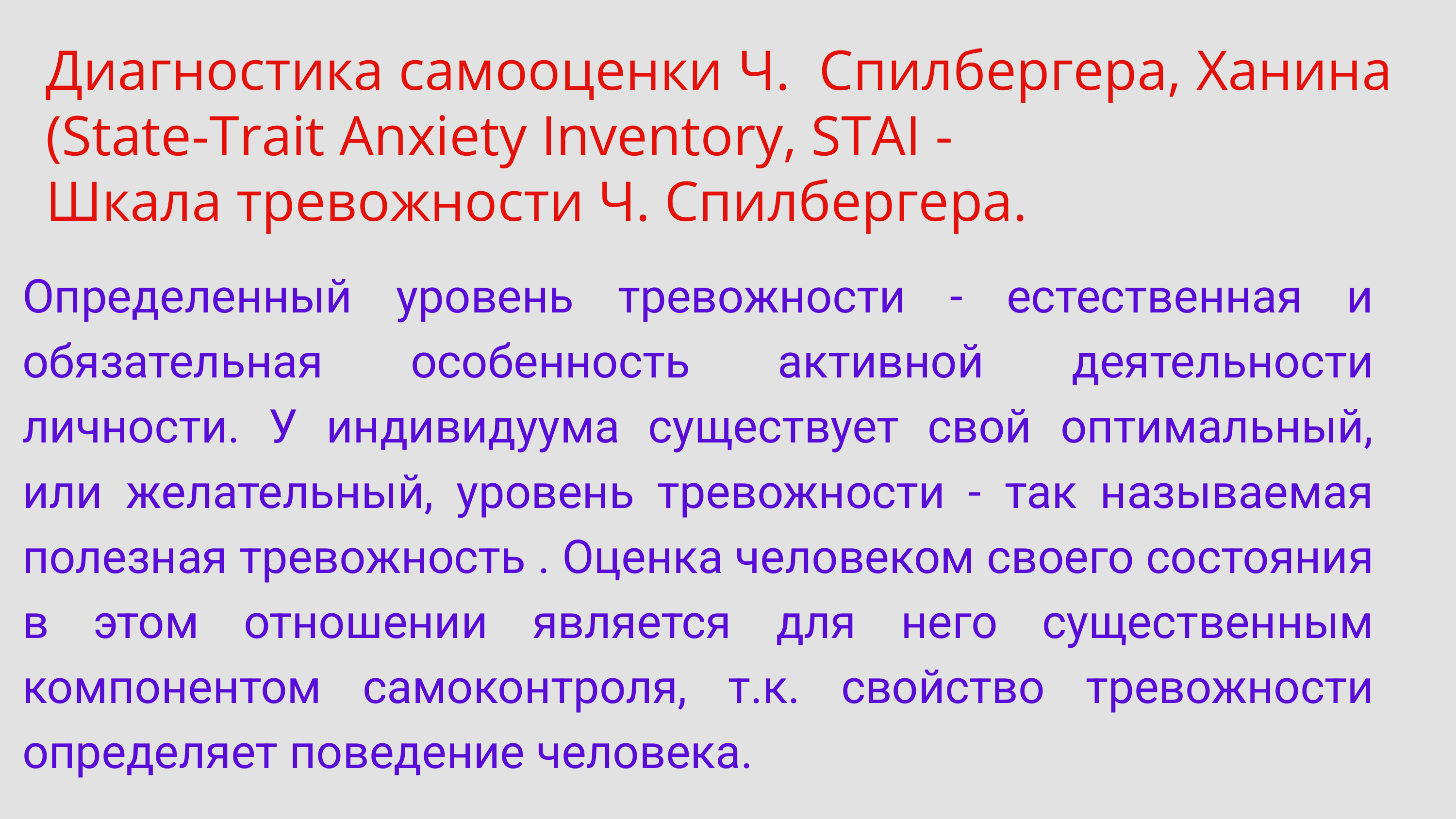

Диагностика самооценки Ч.  Спилбергера, Ханина
(State-Trait Anxiety Inventory, STAI -
Шкала тревожности Ч. Спилбергера.

Определенный уровень тревожности - естественная и обязательная особенность активной деятельности личности. У индивидуума существует свой оптимальный, или желательный, уровень тревожности - так называемая полезная тревожность . Оценка человеком своего состояния в этом отношении является для него существенным компонентом самоконтроля, т.к. свойство тревожности определяет поведение человека.